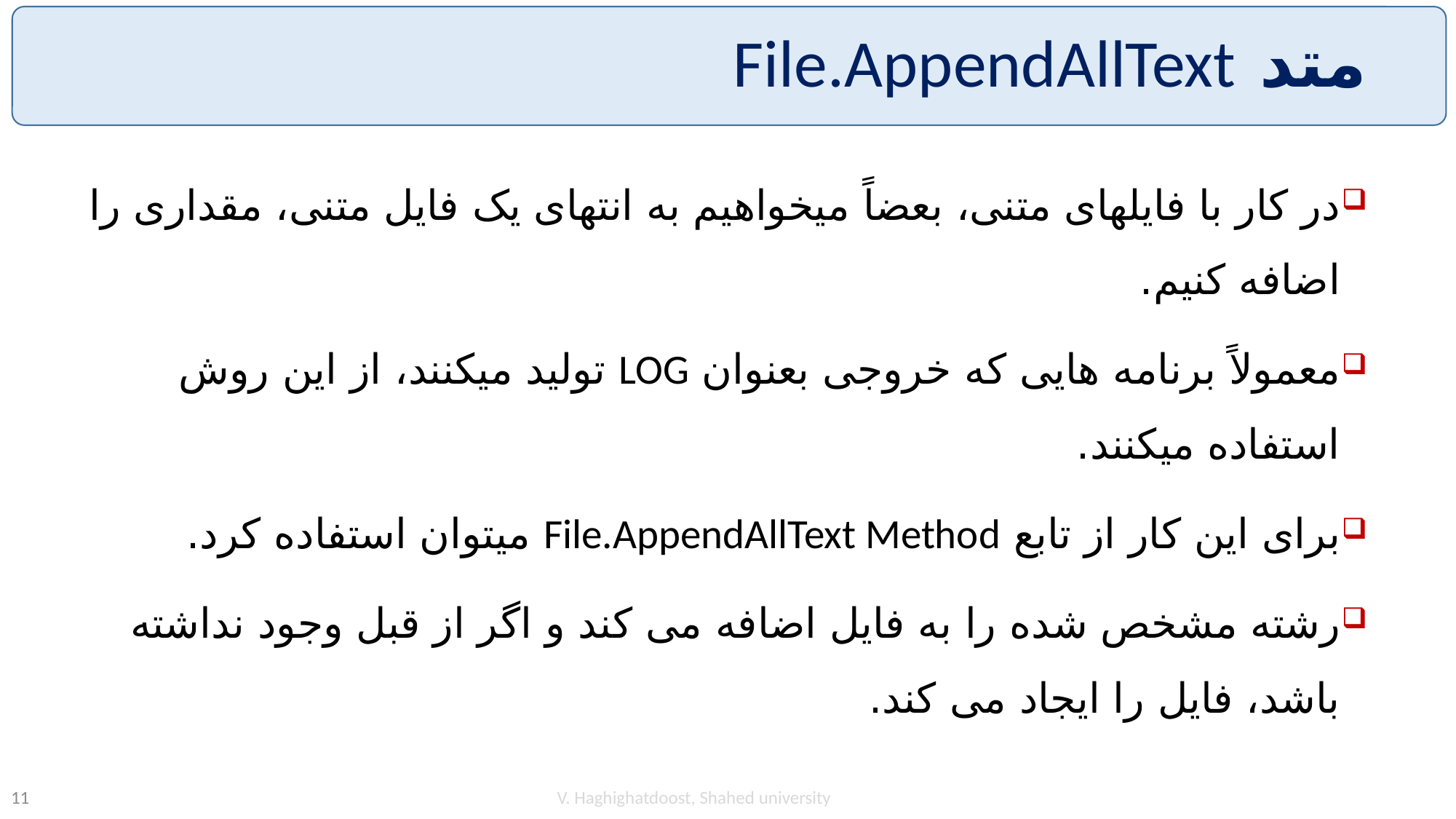

# متد File.AppendAllText
در کار با فایلهای متنی، بعضاً میخواهیم به انتهای یک فایل متنی، مقداری را اضافه کنیم.
معمولاً برنامه هایی که خروجی بعنوان LOG تولید میکنند، از این روش استفاده میکنند.
برای این کار از تابع File.AppendAllText Method میتوان استفاده کرد.
رشته مشخص شده را به فایل اضافه می کند و اگر از قبل وجود نداشته باشد، فایل را ایجاد می کند.
V. Haghighatdoost, Shahed university
11